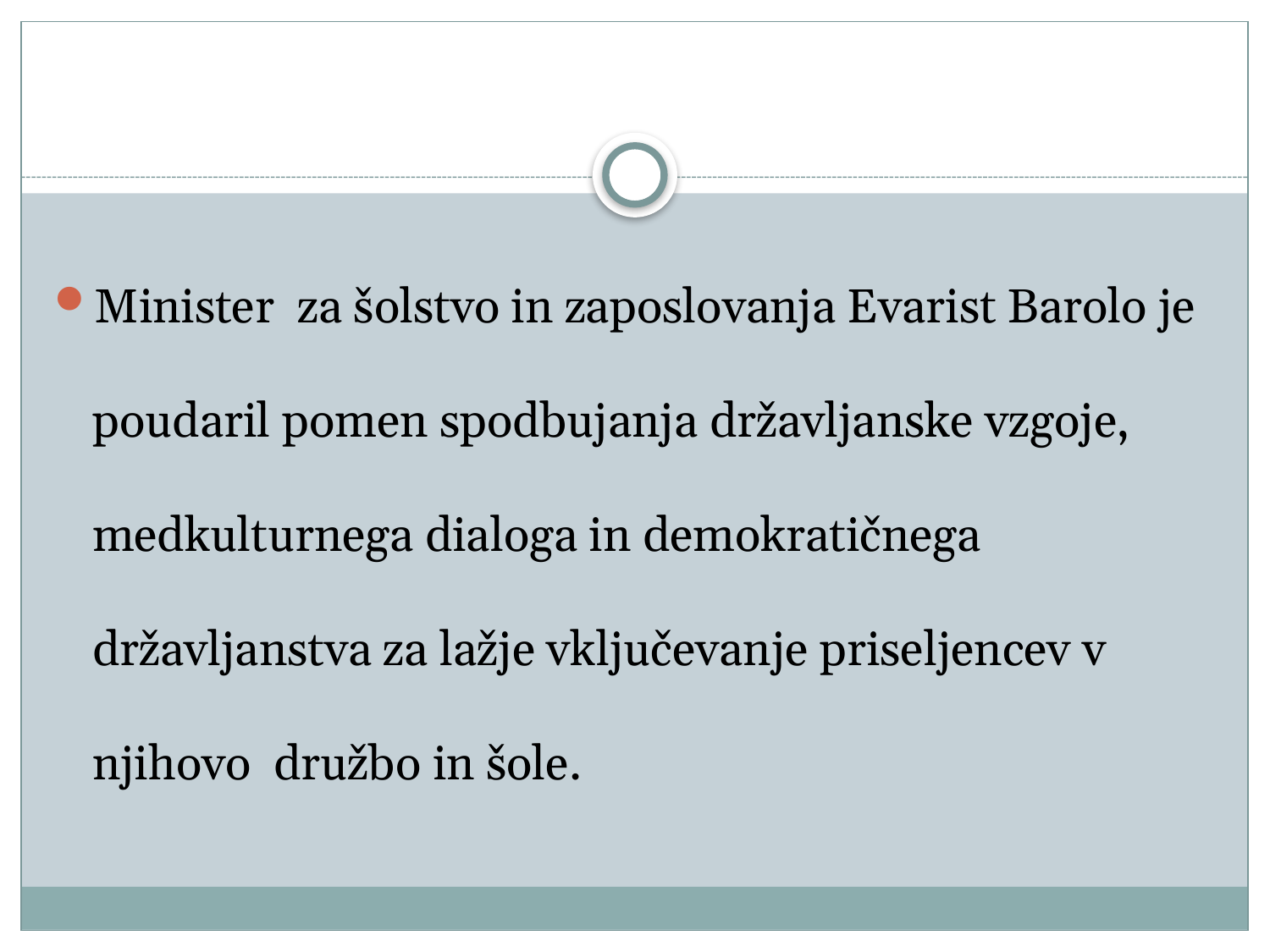

#
Minister  za šolstvo in zaposlovanja Evarist Barolo je poudaril pomen spodbujanja državljanske vzgoje, medkulturnega dialoga in demokratičnega državljanstva za lažje vključevanje priseljencev v njihovo  družbo in šole.